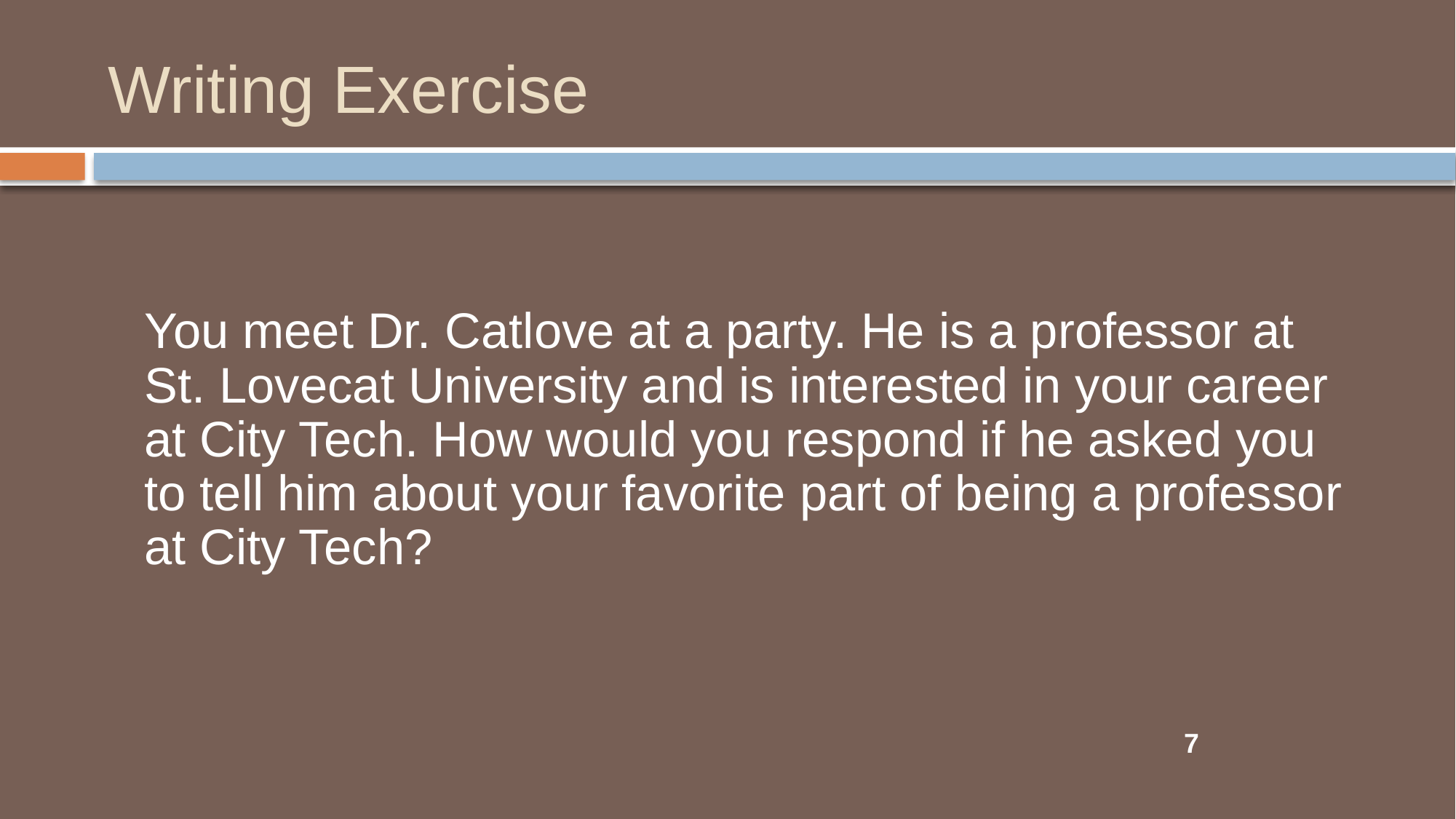

# Writing Exercise

You meet Dr. Catlove at a party. He is a professor at St. Lovecat University and is interested in your career at City Tech. How would you respond if he asked you to tell him about your favorite part of being a professor at City Tech?
7